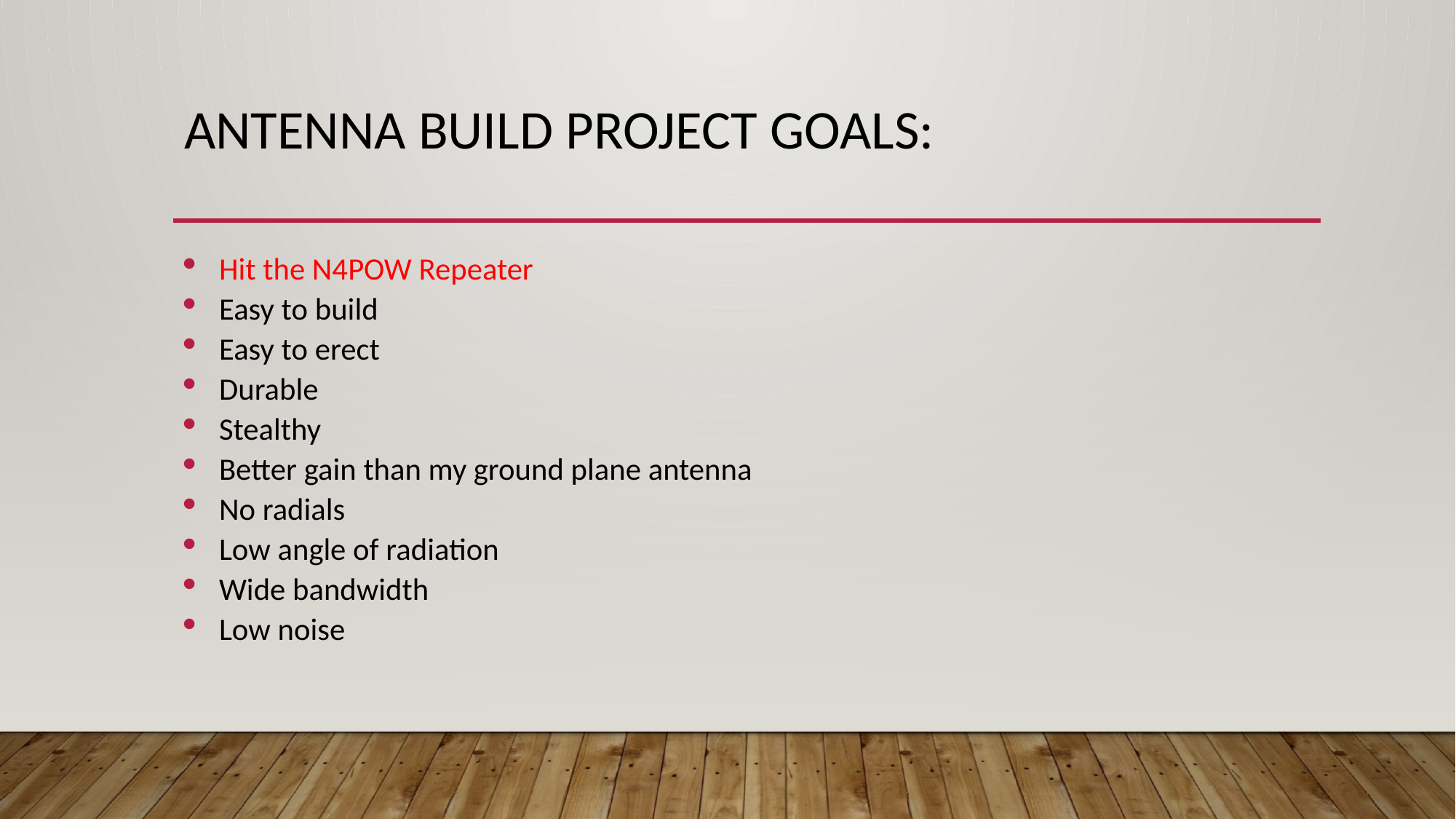

# Antenna Build Project Goals:
Hit the N4POW Repeater
Easy to build
Easy to erect
Durable
Stealthy
Better gain than my ground plane antenna
No radials
Low angle of radiation
Wide bandwidth
Low noise